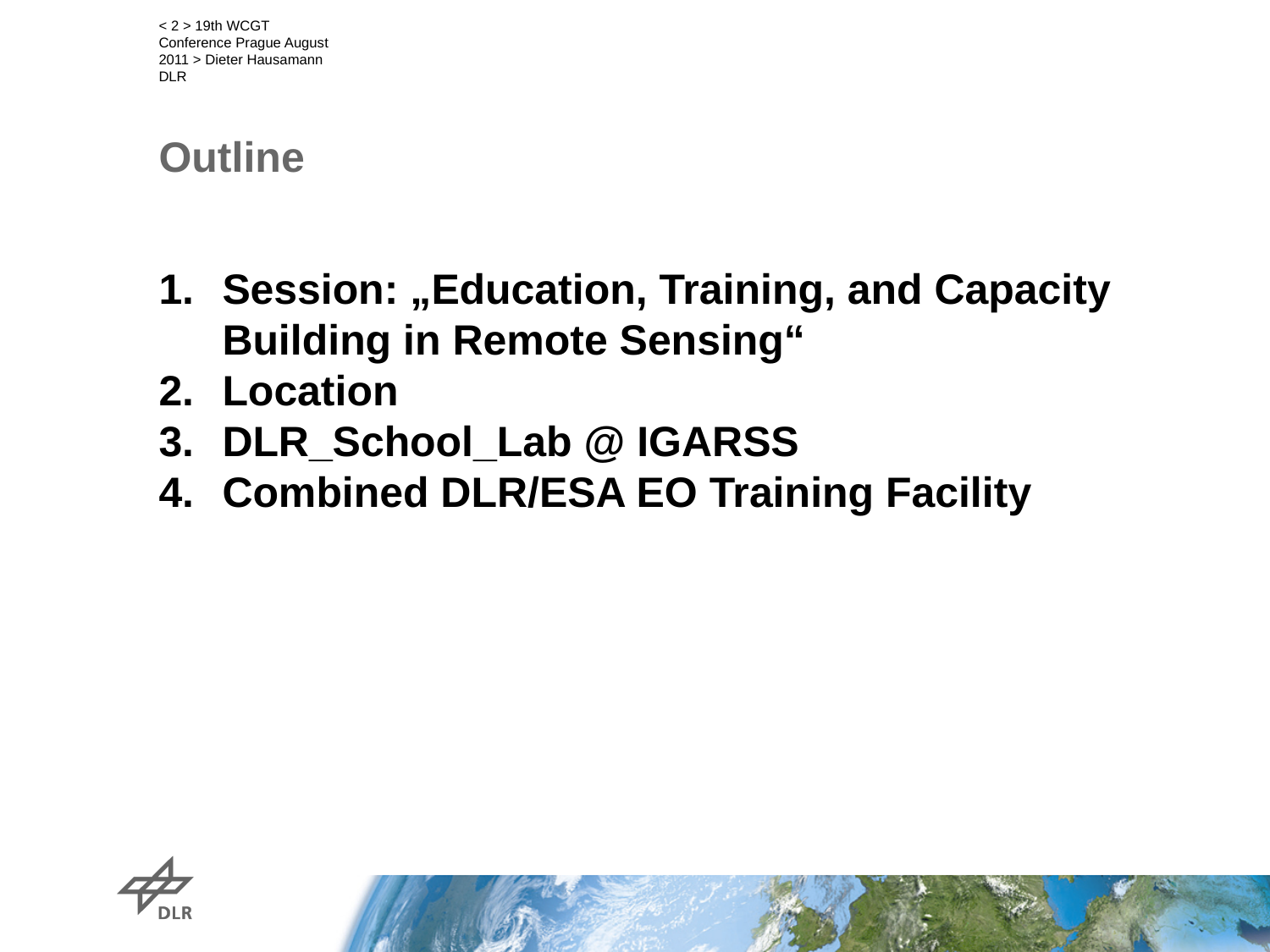

< 2 > 19th WCGT Conference Prague August 2011 > Dieter Hausamann DLR
# Outline
Session: „Education, Training, and Capacity Building in Remote Sensing“
Location
DLR_School_Lab @ IGARSS
Combined DLR/ESA EO Training Facility